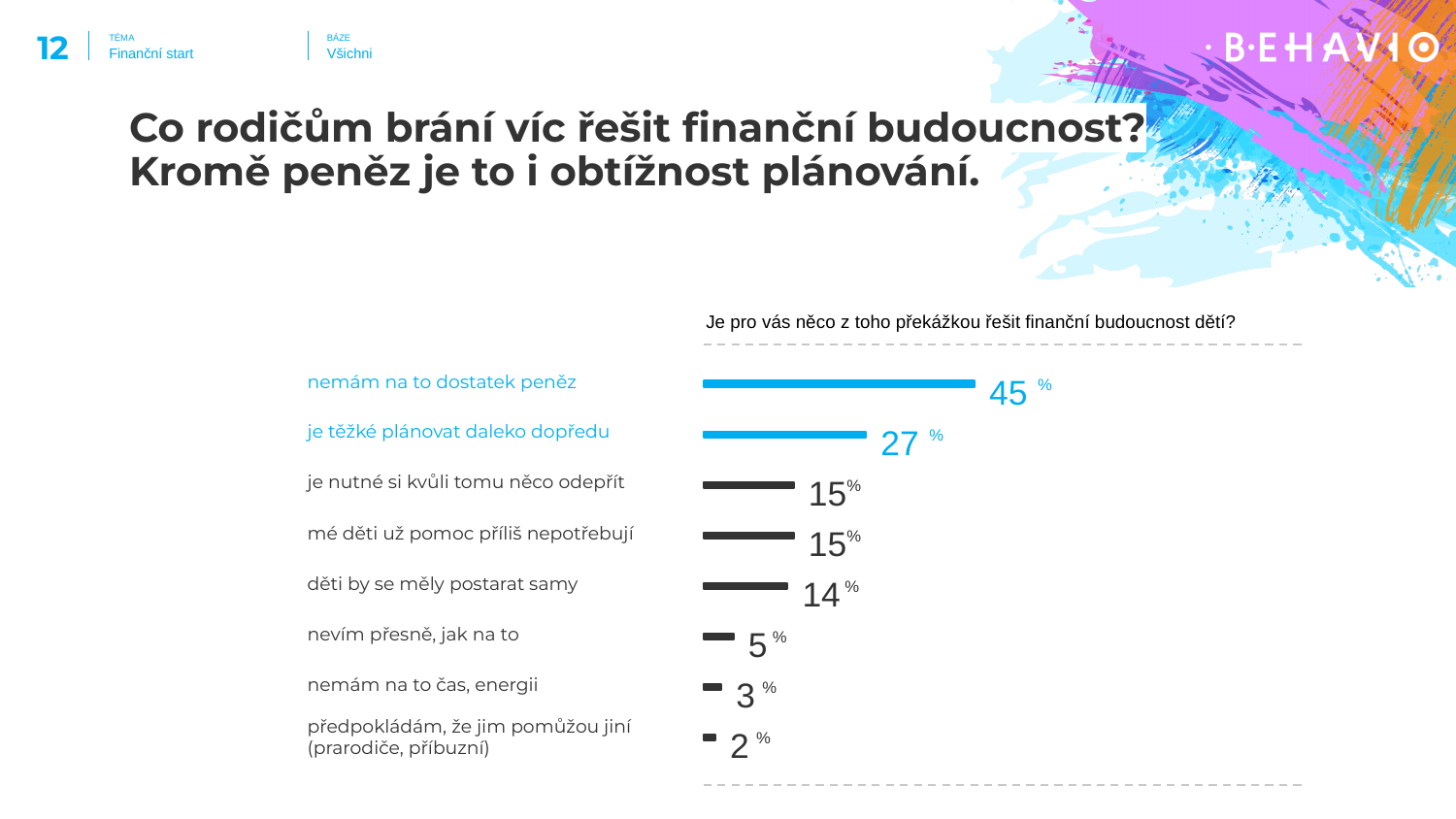

12
TÉMA
BÁZE
Finanční start

Všichni
Co rodičům brání víc řešit finanční budoucnost? Kromě peněz je to i obtížnost plánování.

Je pro vás něco z toho překážkou řešit finanční budoucnost dětí?
45
nemám na to dostatek peněz
%

je těžké plánovat daleko dopředu
27
%

je nutné si kvůli tomu něco odepřít
15
%

mé děti už pomoc příliš nepotřebují
15
%

děti by se měly postarat samy
14
%

nevím přesně, jak na to
5
%

nemám na to čas, energii
3
%

předpokládám, že jim pomůžou jiní
2
%
(prarodiče, příbuzní)